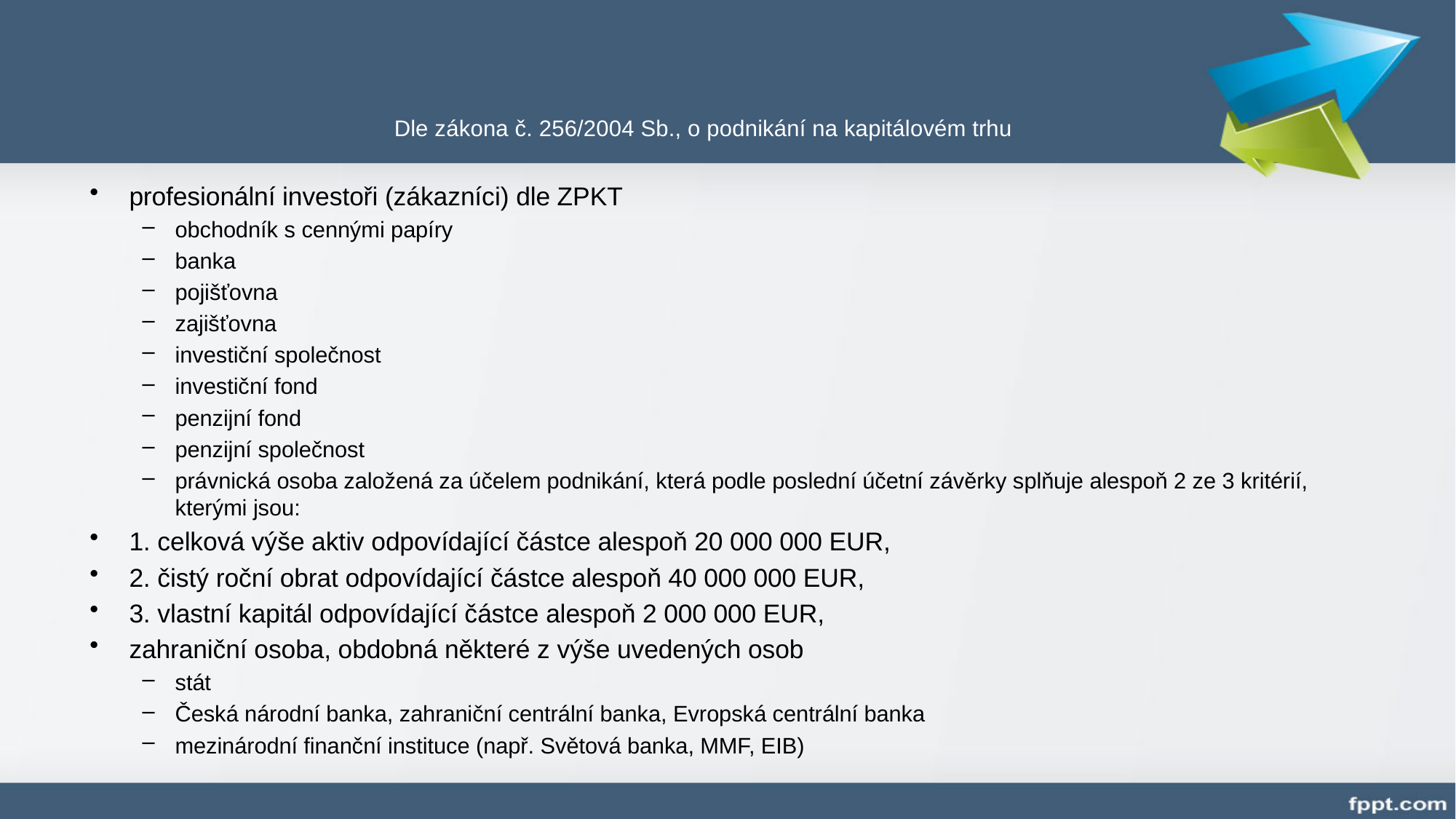

# Dle zákona č. 256/2004 Sb., o podnikání na kapitálovém trhu
profesionální investoři (zákazníci) dle ZPKT
obchodník s cennými papíry
banka
pojišťovna
zajišťovna
investiční společnost
investiční fond
penzijní fond
penzijní společnost
právnická osoba založená za účelem podnikání, která podle poslední účetní závěrky splňuje alespoň 2 ze 3 kritérií, kterými jsou:
1. celková výše aktiv odpovídající částce alespoň 20 000 000 EUR,
2. čistý roční obrat odpovídající částce alespoň 40 000 000 EUR,
3. vlastní kapitál odpovídající částce alespoň 2 000 000 EUR,
zahraniční osoba, obdobná některé z výše uvedených osob
stát
Česká národní banka, zahraniční centrální banka, Evropská centrální banka
mezinárodní finanční instituce (např. Světová banka, MMF, EIB)